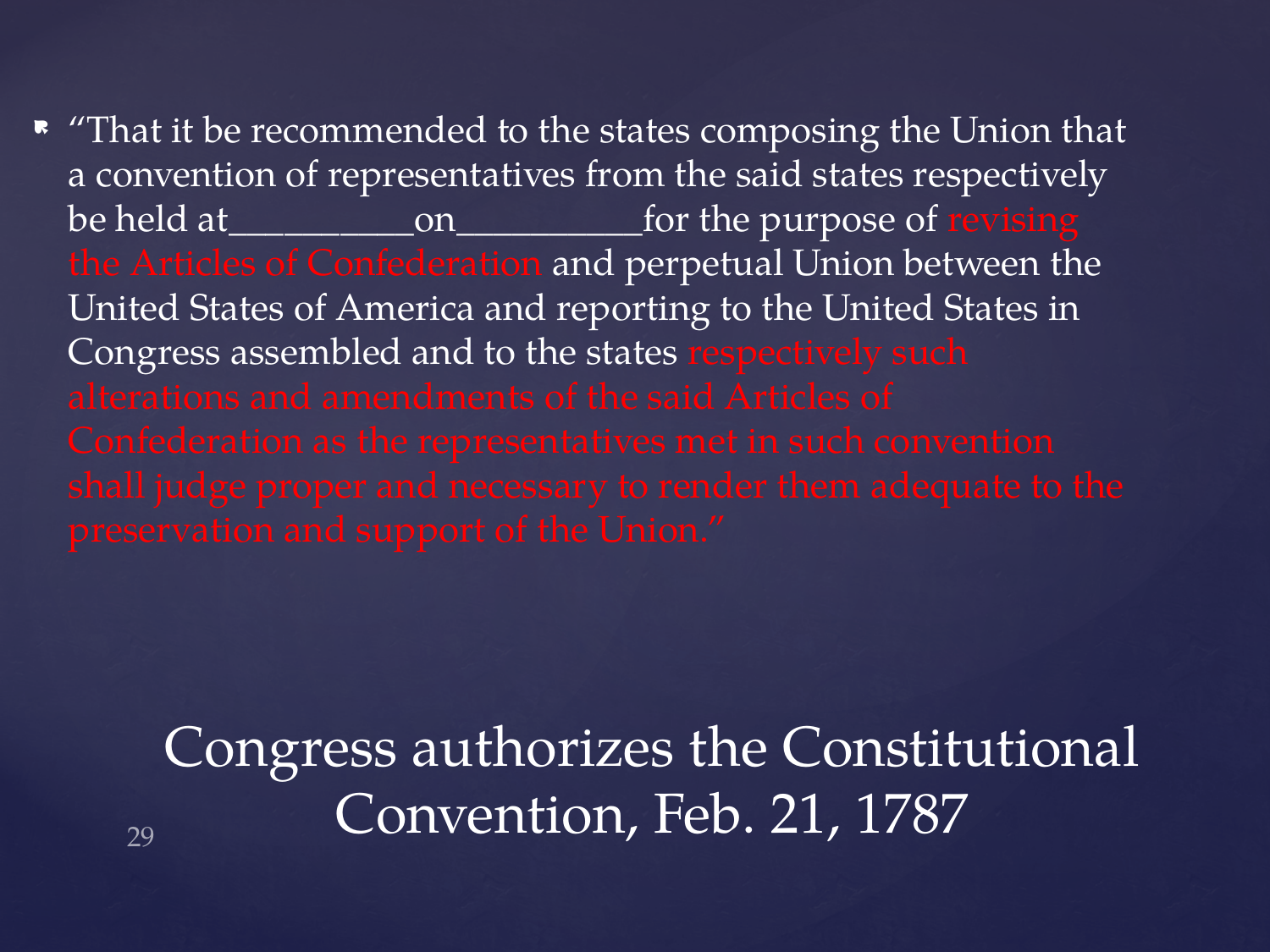

“That it be recommended to the states composing the Union that a convention of representatives from the said states respectively be held at__________on__________for the purpose of revising the Articles of Confederation and perpetual Union between the United States of America and reporting to the United States in Congress assembled and to the states respectively such alterations and amendments of the said Articles of Confederation as the representatives met in such convention shall judge proper and necessary to render them adequate to the preservation and support of the Union.”
# Congress authorizes the Constitutional Convention, Feb. 21, 1787
29